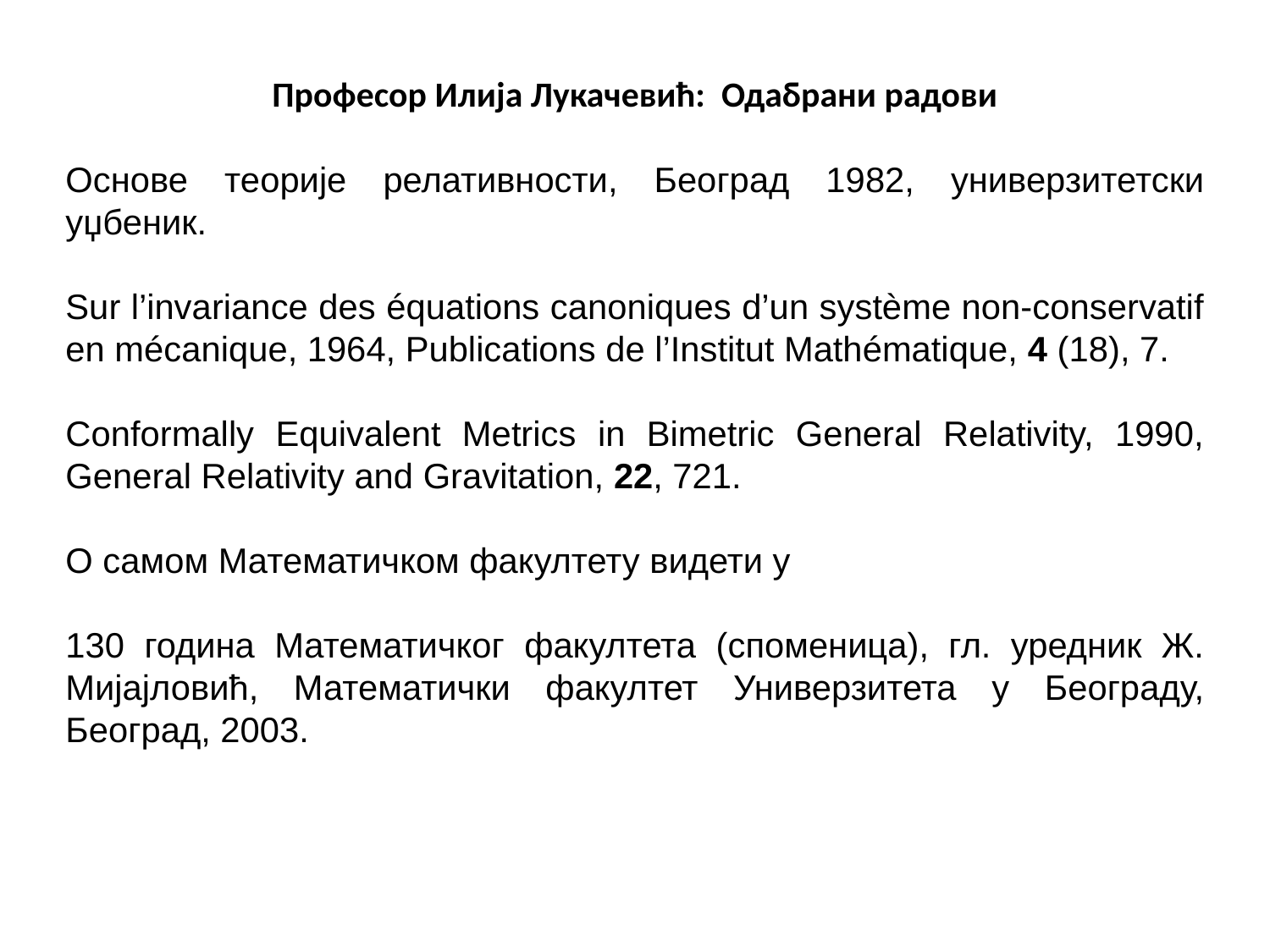

# Професор Илија Лукачевић:  Одабрани радови
Основе теорије релативности, Београд 1982, универзитетски уџбеник.

Sur l’invariance des équations canoniques d’un système non-conservatif en mécanique, 1964, Publications de l’Institut Mathématique, 4 (18), 7.

Conformally Equivalent Metrics in Bimetric General Relativity, 1990, General Relativity and Gravitation, 22, 721.

О самом Математичком факултету видети у

130 година Математичког факултета (споменица), гл. уредник Ж. Мијајловић, Математички факултет Универзитета у Београду, Београд, 2003.